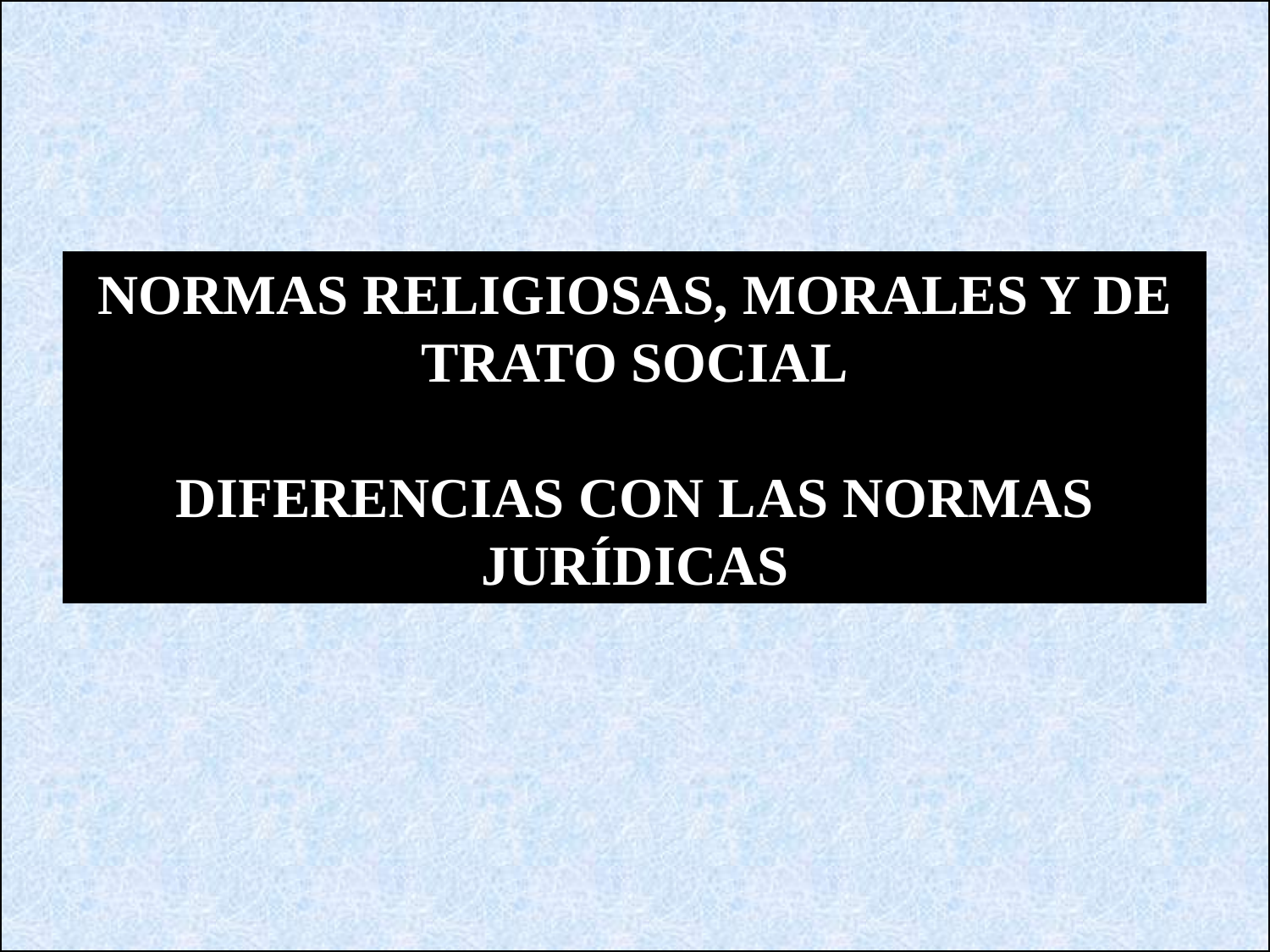

NORMAS RELIGIOSAS, MORALES Y DE TRATO SOCIAL

DIFERENCIAS CON LAS NORMAS JURÍDICAS